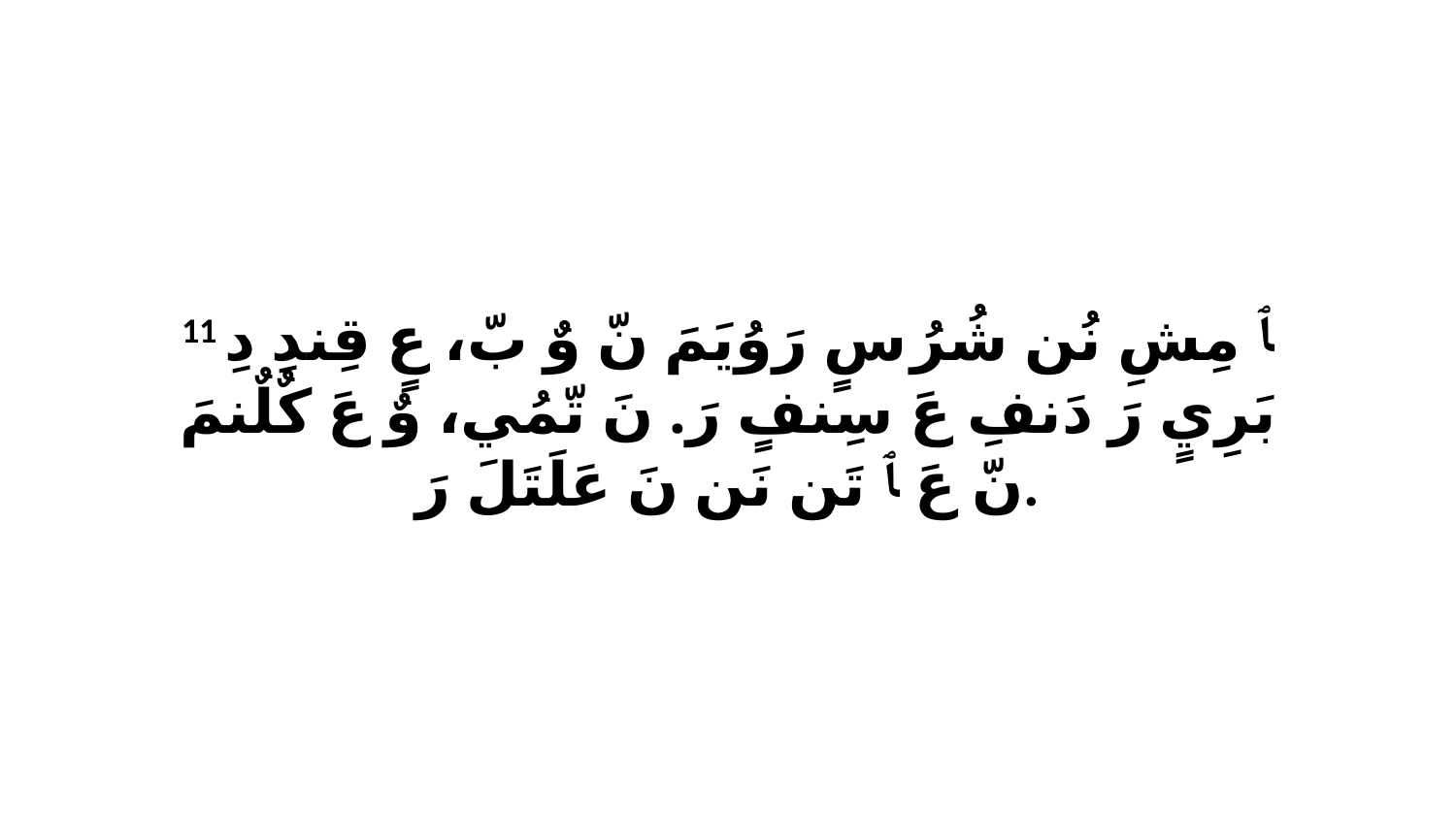

11 ﭑ مِشِ نُن شُرُ سٍ رَوُيَمَ نّ وٌ بّ، عٍ قِندِ دِ بَرِيٍ رَ دَنفِ عَ سِنفٍ رَ. نَ تّمُي، وٌ عَ كٌلٌنمَ نّ عَ ﭑ تَن نَن نَ عَلَتَلَ رَ.